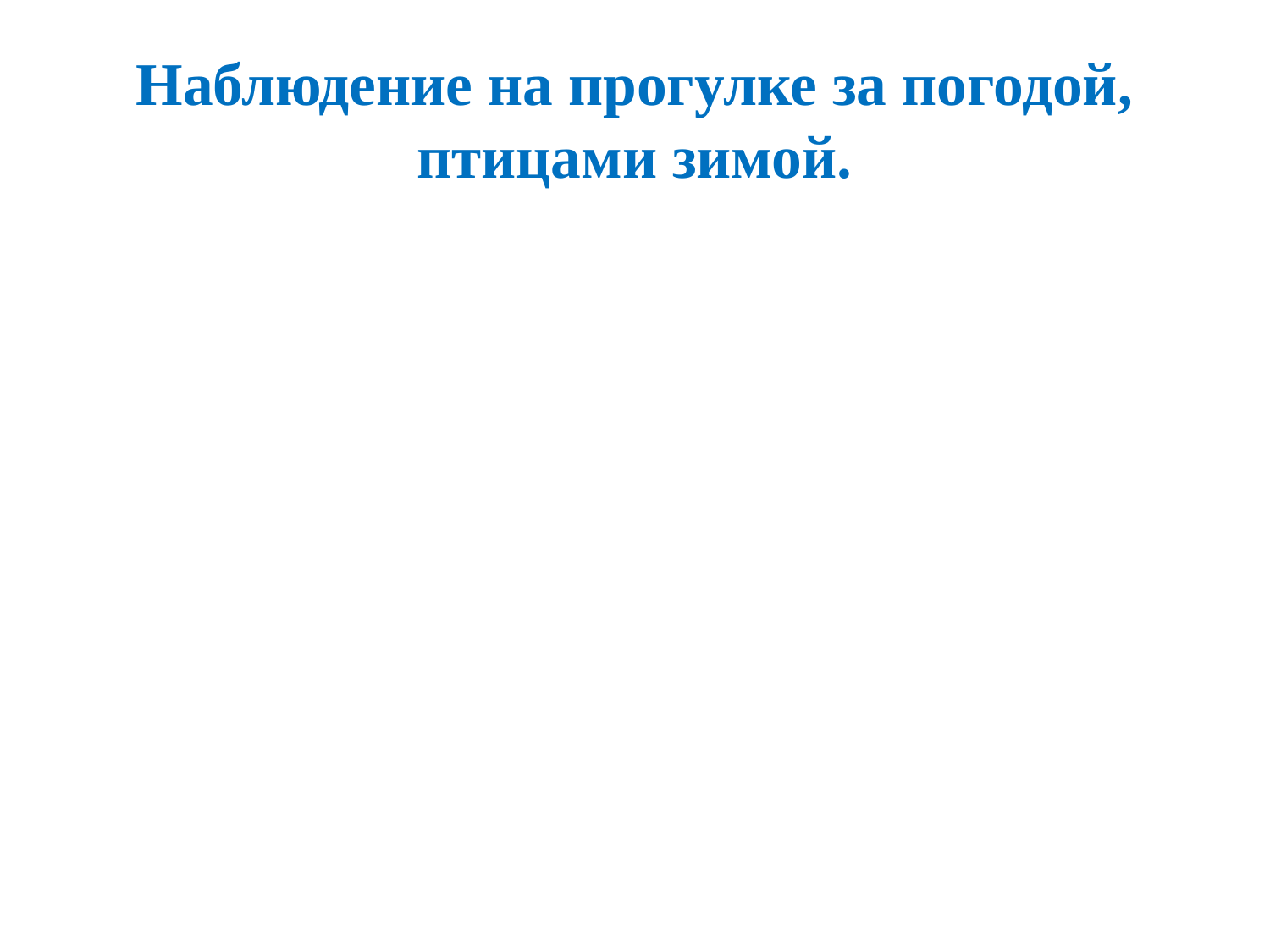

# Наблюдение на прогулке за погодой, птицами зимой.